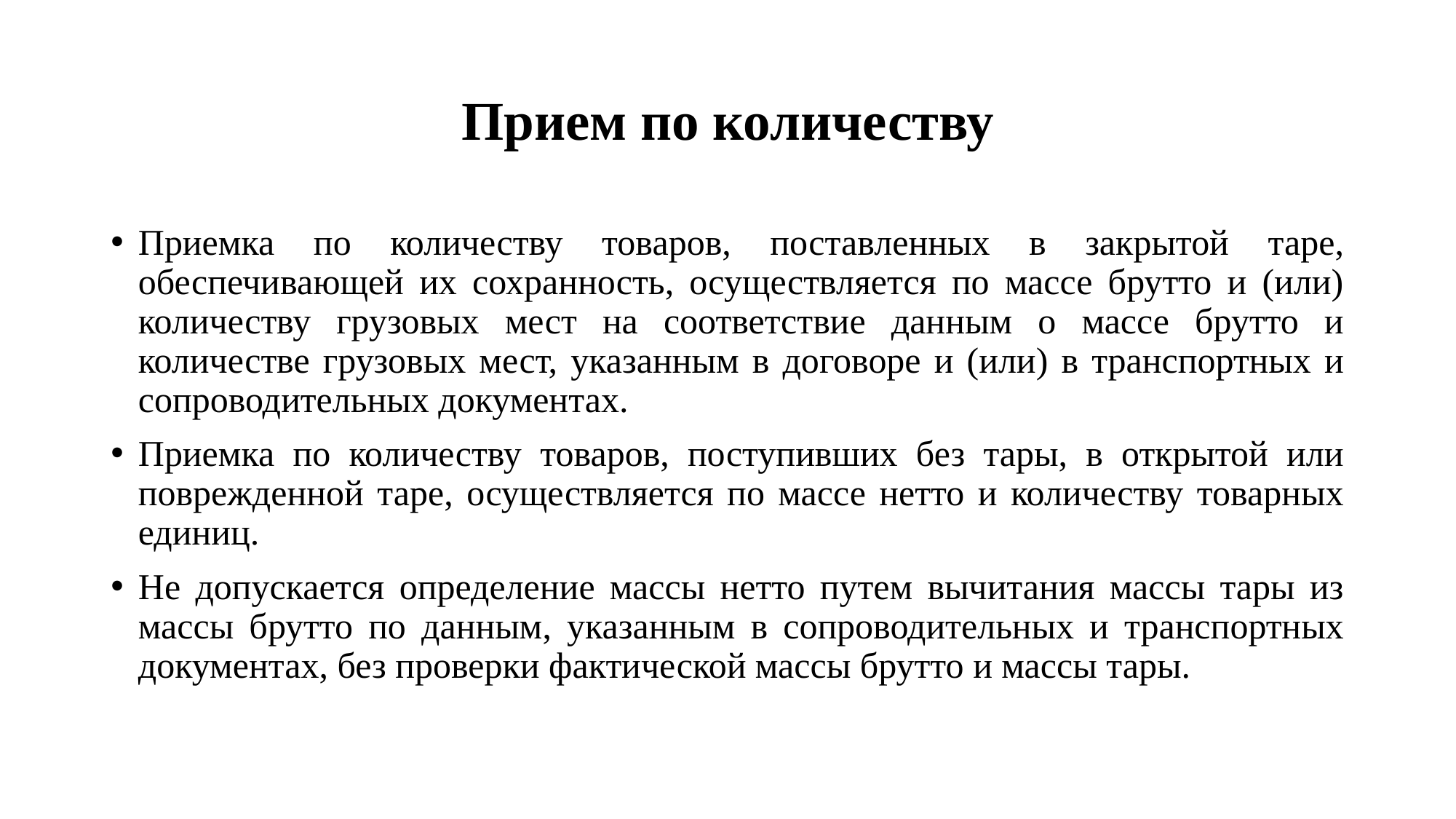

# Прием по количеству
Приемка по количеству товаров, поставленных в закрытой таре, обеспечивающей их сохранность, осуществляется по массе брутто и (или) количеству грузовых мест на соответствие данным о массе брутто и количестве грузовых мест, указанным в договоре и (или) в транспортных и сопроводительных документах.
Приемка по количеству товаров, поступивших без тары, в открытой или поврежденной таре, осуществляется по массе нетто и количеству товарных единиц.
Не допускается определение массы нетто путем вычитания массы тары из массы брутто по данным, указанным в сопроводительных и транспортных документах, без проверки фактической массы брутто и массы тары.